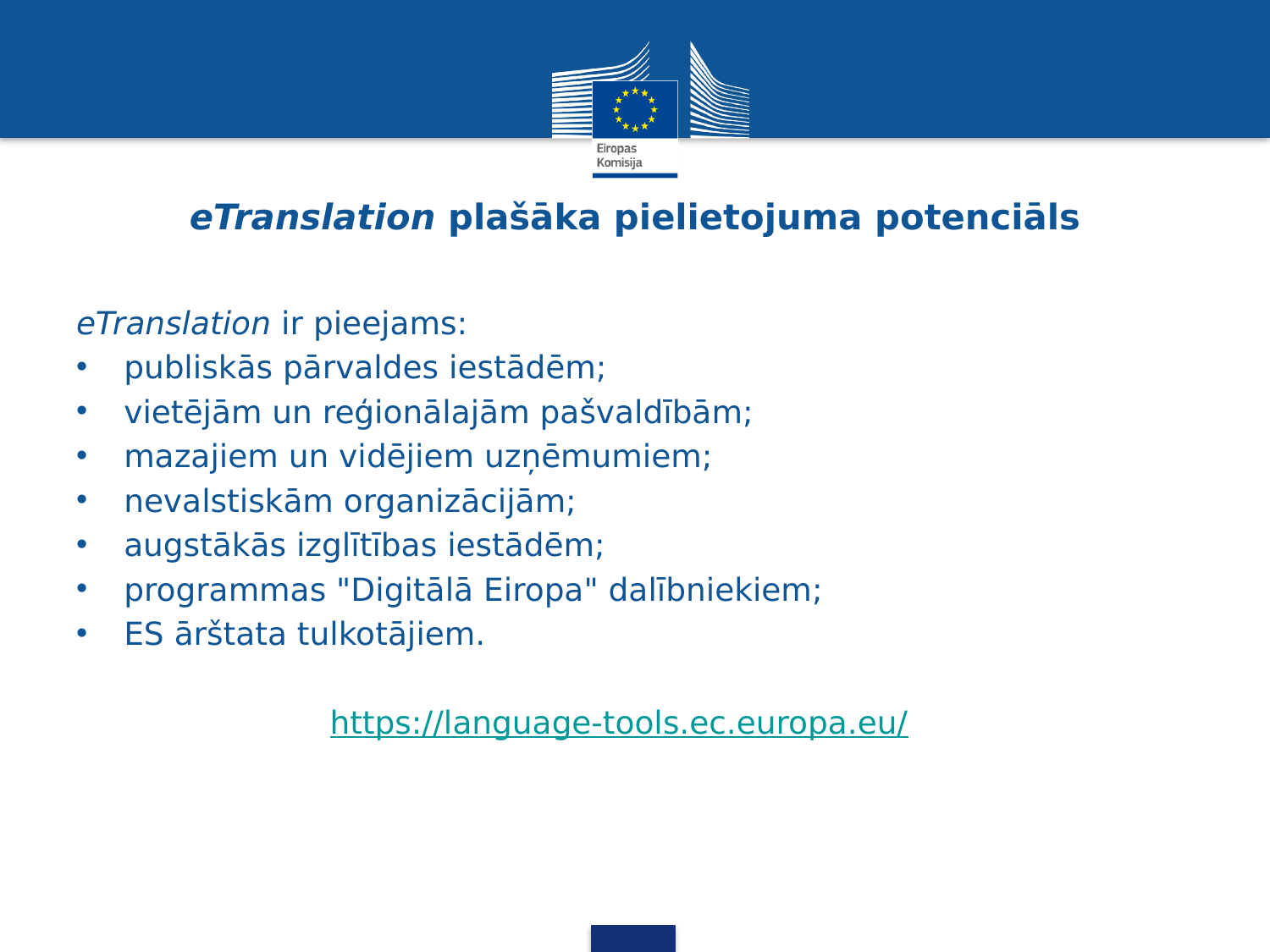

# eTranslation plašāka pielietojuma potenciāls
eTranslation ir pieejams:
publiskās pārvaldes iestādēm;
vietējām un reģionālajām pašvaldībām;
mazajiem un vidējiem uzņēmumiem;
nevalstiskām organizācijām;
augstākās izglītības iestādēm;
programmas "Digitālā Eiropa" dalībniekiem;
ES ārštata tulkotājiem.

https://language-tools.ec.europa.eu/